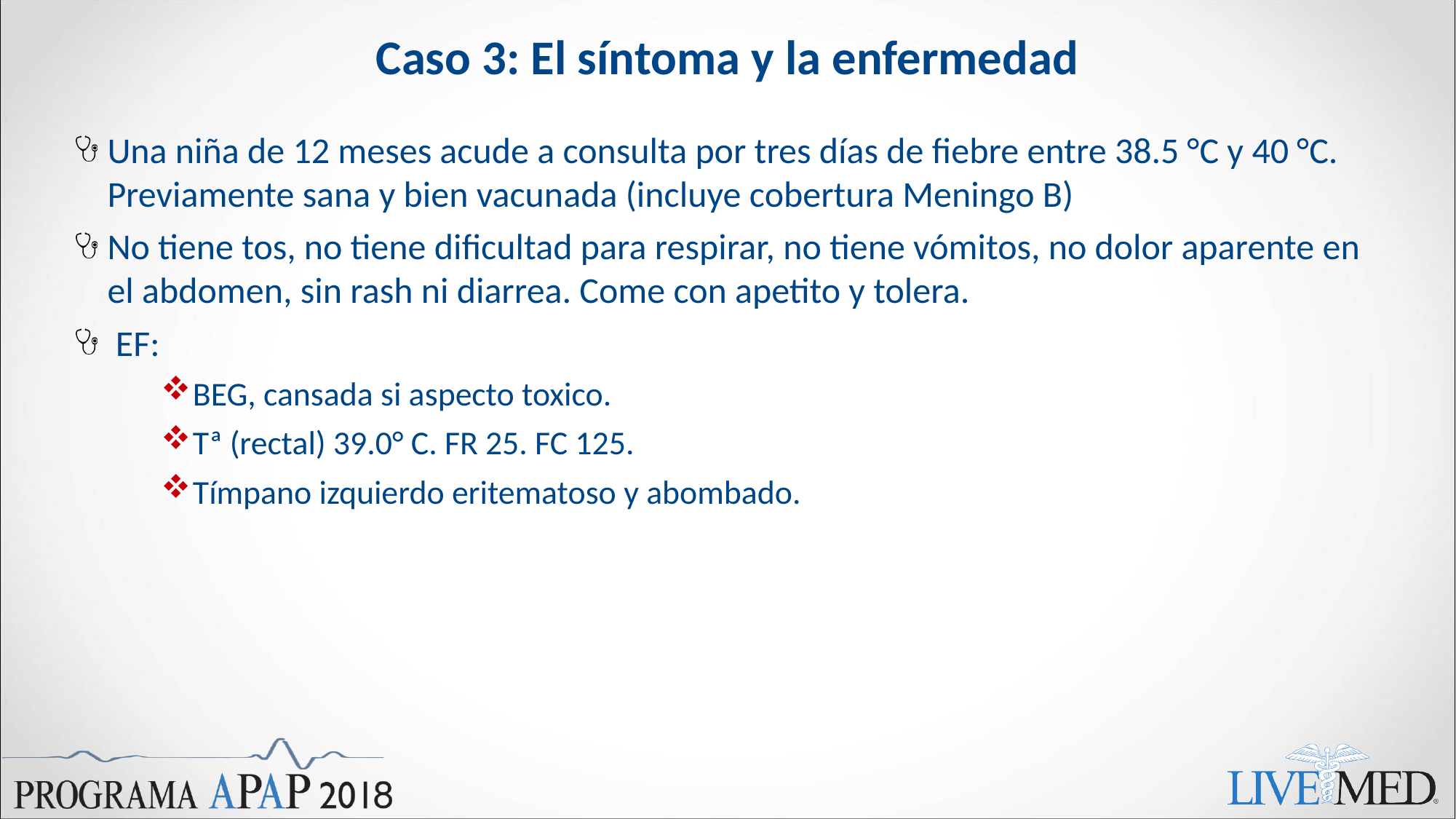

# Caso 3: El síntoma y la enfermedad
Una niña de 12 meses acude a consulta por tres días de fiebre entre 38.5 °C y 40 °C. Previamente sana y bien vacunada (incluye cobertura Meningo B)
No tiene tos, no tiene dificultad para respirar, no tiene vómitos, no dolor aparente en el abdomen, sin rash ni diarrea. Come con apetito y tolera.
 EF:
BEG, cansada si aspecto toxico.
Tª (rectal) 39.0° C. FR 25. FC 125.
Tímpano izquierdo eritematoso y abombado.